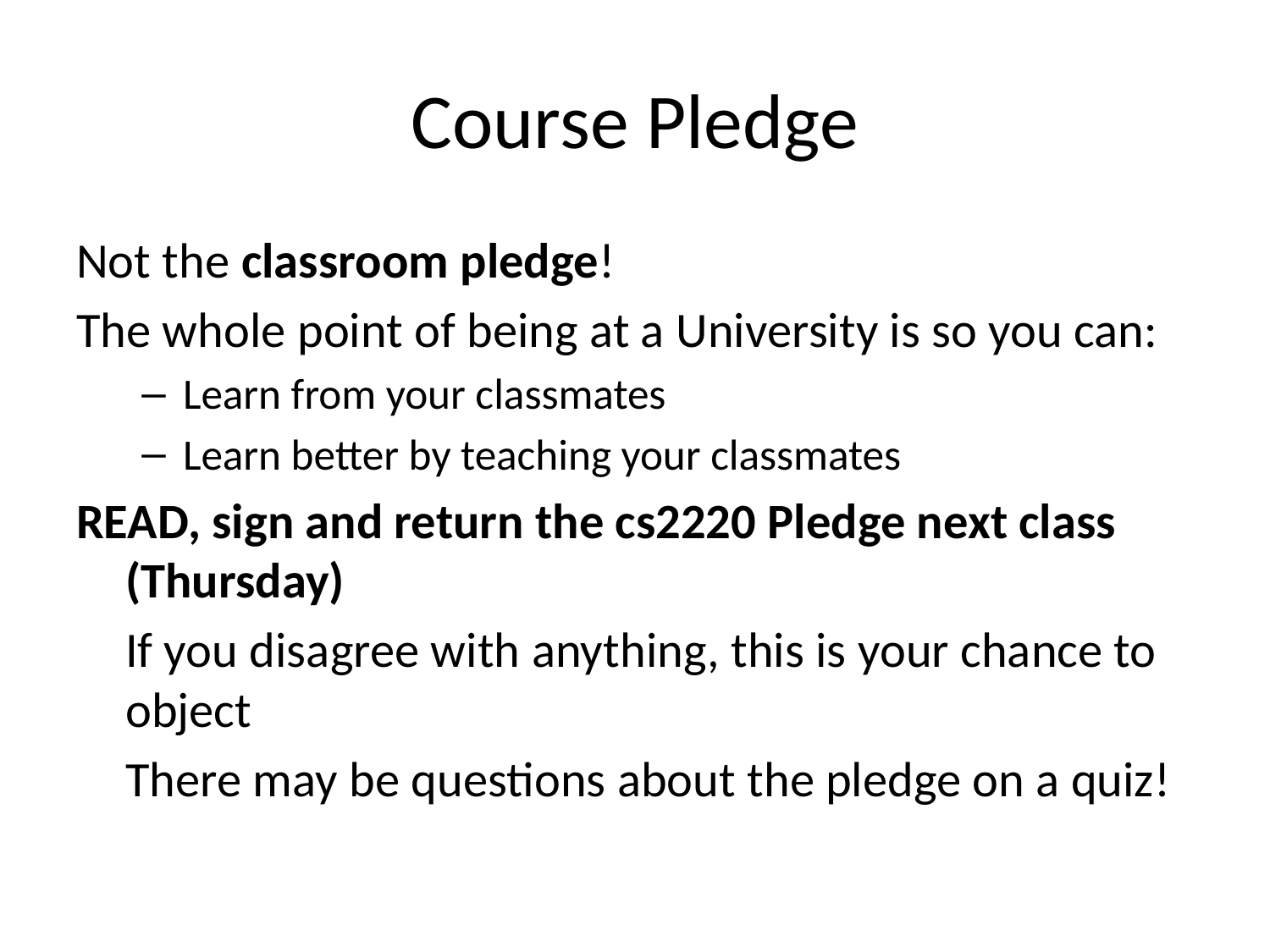

# Course Pledge
Not the classroom pledge!
The whole point of being at a University is so you can:
Learn from your classmates
Learn better by teaching your classmates
READ, sign and return the cs2220 Pledge next class (Thursday)
	If you disagree with anything, this is your chance to 	object
	There may be questions about the pledge on a quiz!